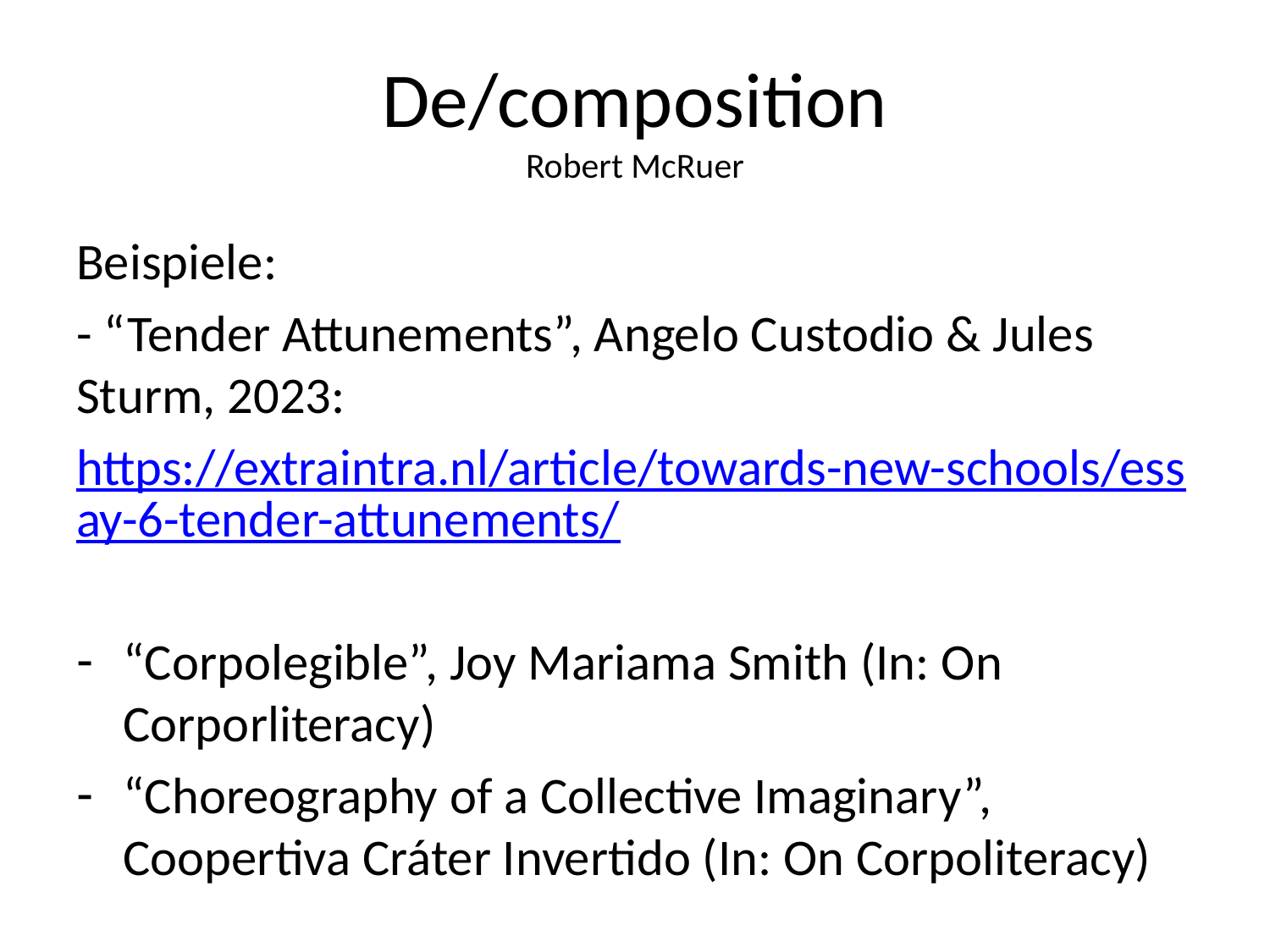

# De/composition Robert McRuer
Beispiele:
- “Tender Attunements”, Angelo Custodio & Jules Sturm, 2023:
https://extraintra.nl/article/towards-new-schools/essay-6-tender-attunements/

“Corpolegible”, Joy Mariama Smith (In: On Corporliteracy)
“Choreography of a Collective Imaginary”, Coopertiva Cráter Invertido (In: On Corpoliteracy)